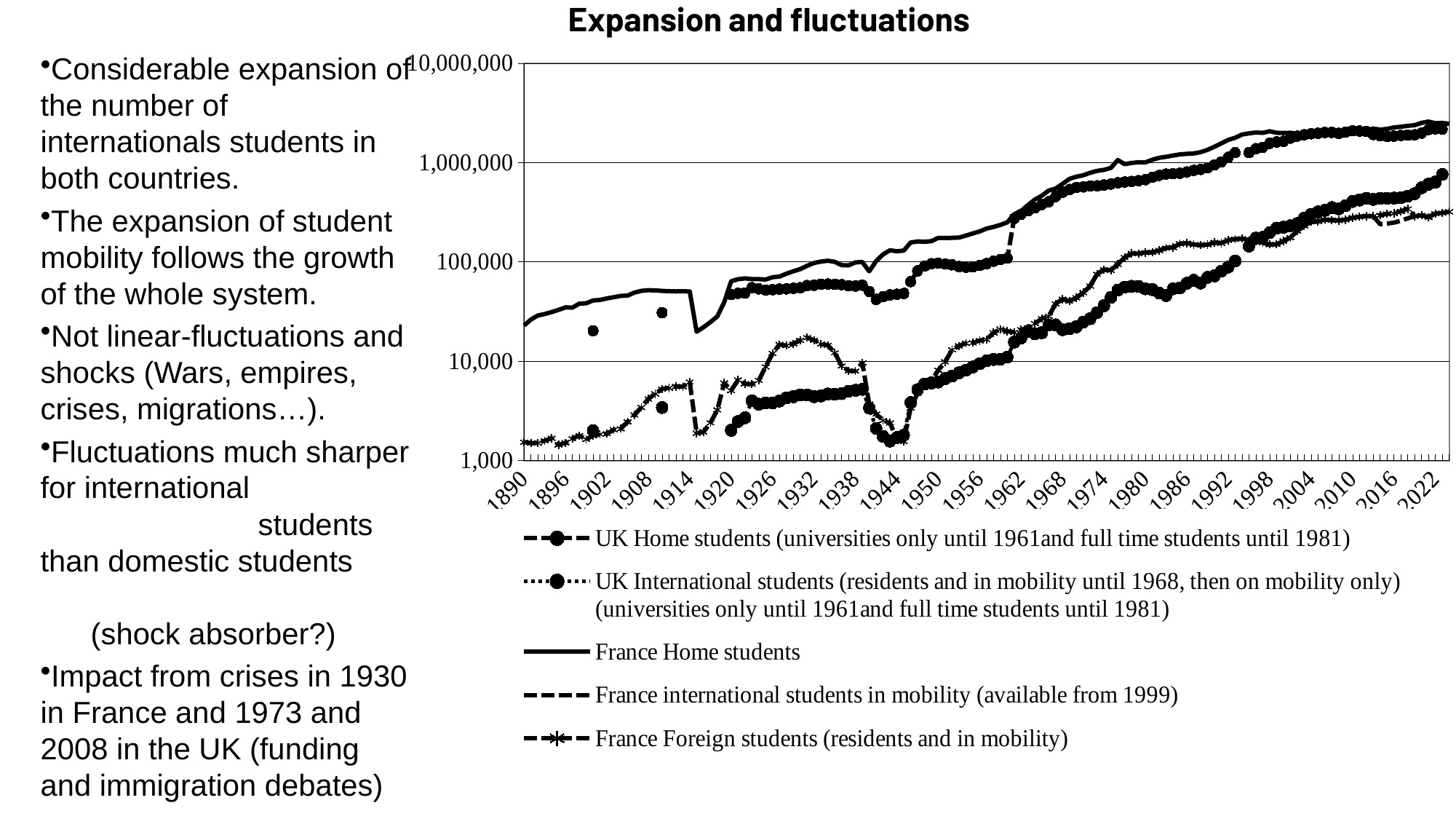

Expansion and fluctuations
# Expansion and fluctuations: historical trajectories of domestic and international students
Considerable expansion of the number of internationals students in both countries.
The expansion of student mobility follows the growth of the whole system.
Not linear-fluctuations and shocks (Wars, empires, crises, migrations…).
Fluctuations much sharper for international                                              students than domestic students                                                           (shock absorber?)
Impact from crises in 1930 in France and 1973 and 2008 in the UK (funding and immigration debates)

[unsupported chart]